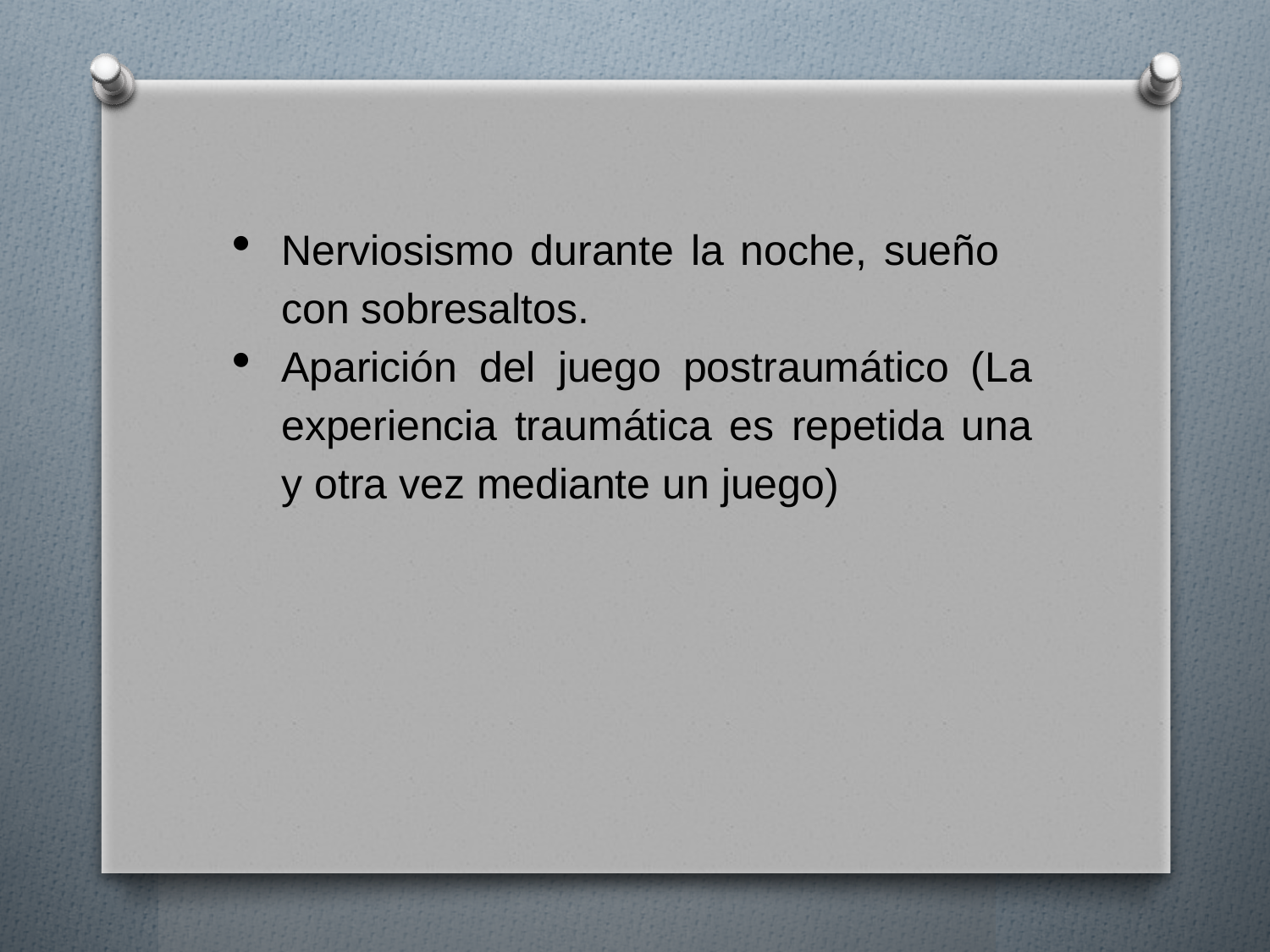

Nerviosismo durante la noche, sueño   con sobresaltos.
Aparición del juego postraumático (La experiencia traumática es repetida una y otra vez mediante un juego)